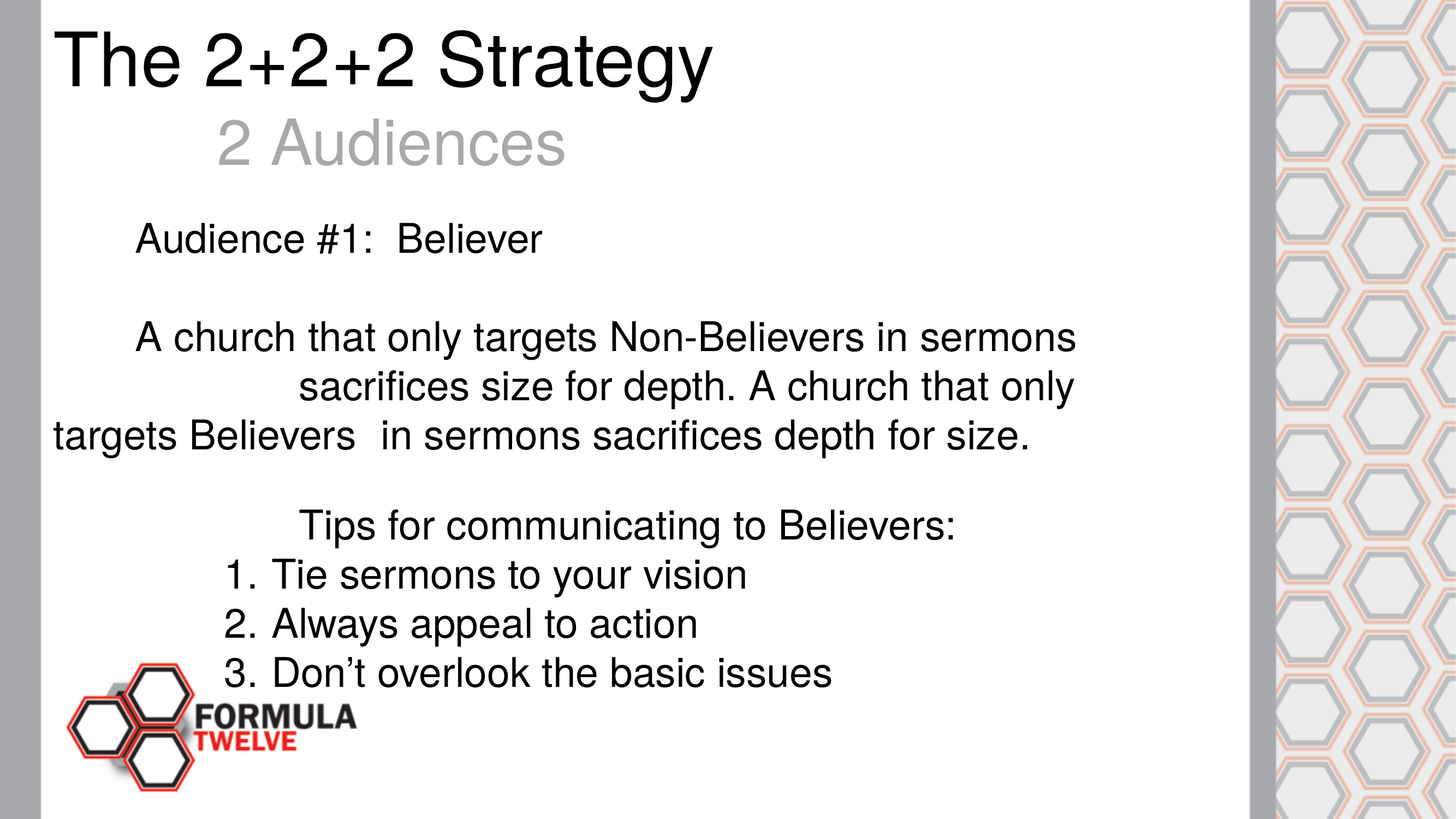

The 2+2+2 Strategy
		2 Audiences

	Audience #1:  Believer

	A church that only targets Non-Believers in sermons 				sacrifices size for depth. A church that only targets Believers 	in sermons sacrifices depth for size.

			Tips for communicating to Believers:
Tie sermons to your vision
Always appeal to action
Don’t overlook the basic issues